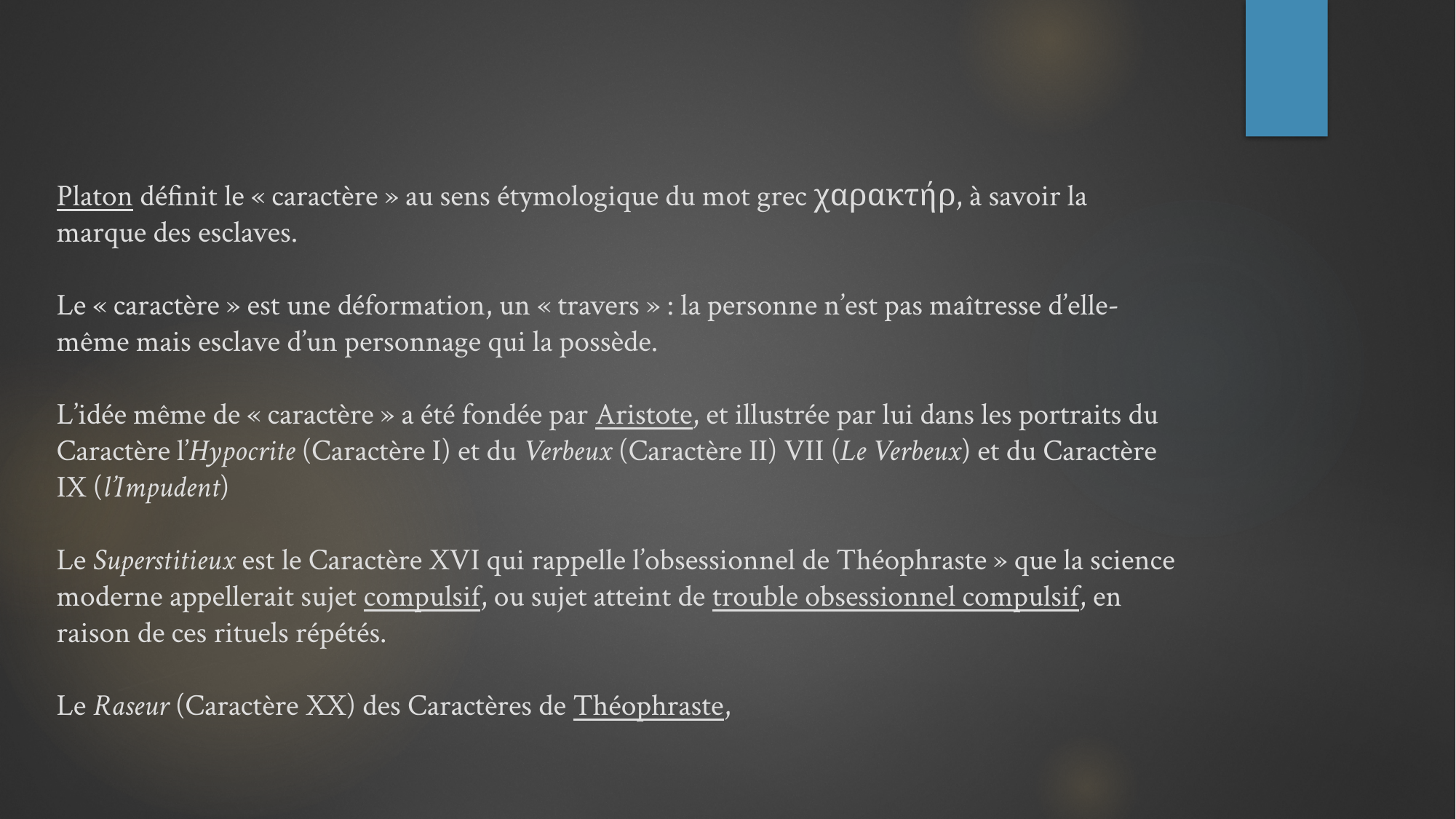

# Platon définit le « caractère » au sens étymologique du mot grec χαρακτήρ, à savoir la marque des esclaves. Le « caractère » est une déformation, un « travers » : la personne n’est pas maîtresse d’elle-même mais esclave d’un personnage qui la possède. L’idée même de « caractère » a été fondée par Aristote, et illustrée par lui dans les portraits du Caractère l’Hypocrite (Caractère I) et du Verbeux (Caractère II) VII (Le Verbeux) et du Caractère IX (l’Impudent) Le Superstitieux est le Caractère XVI qui rappelle l’obsessionnel de Théophraste » que la science moderne appellerait sujet compulsif, ou sujet atteint de trouble obsessionnel compulsif, en raison de ces rituels répétés.  Le Raseur (Caractère XX) des Caractères de Théophraste,